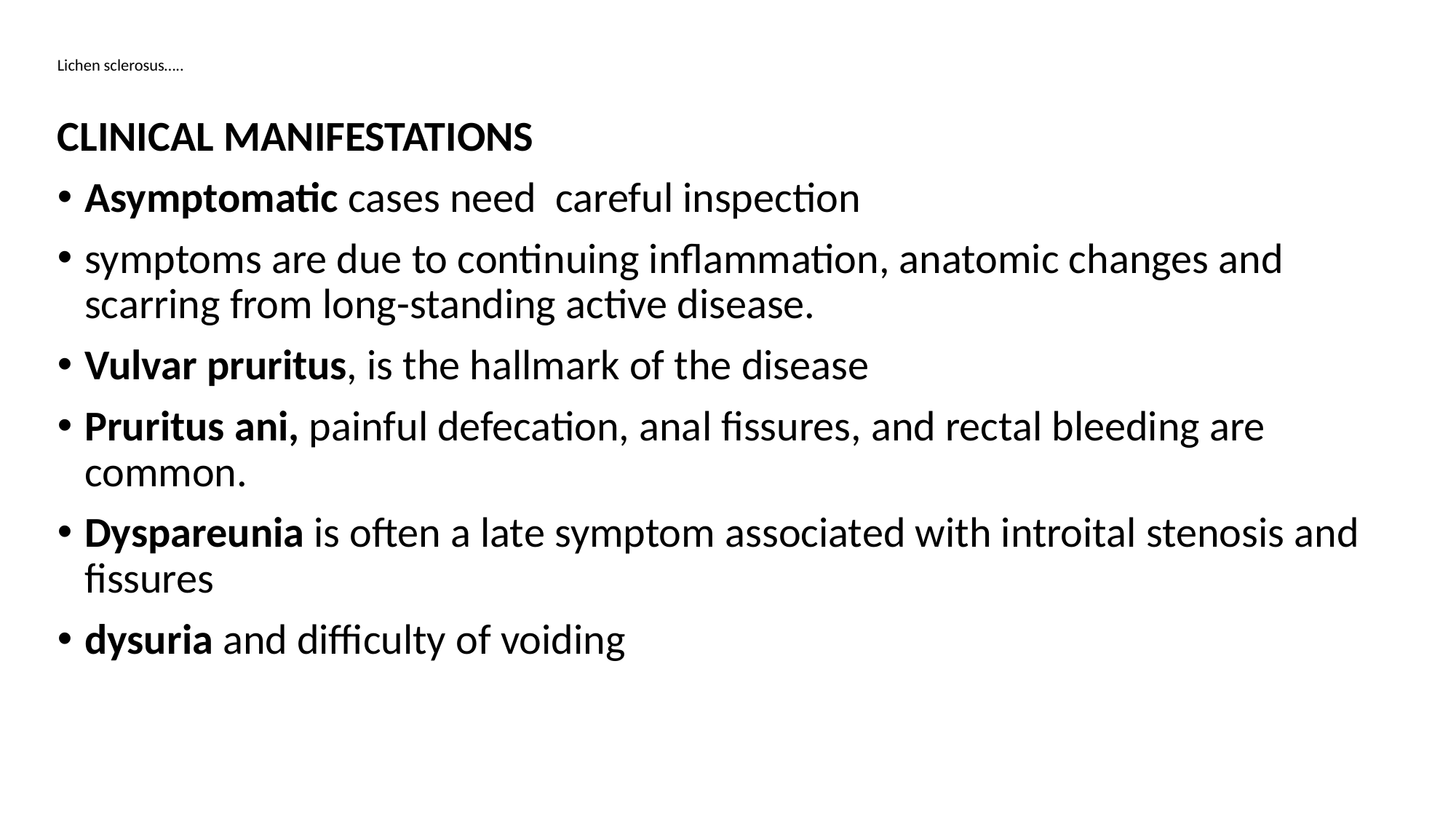

# Lichen sclerosus…..
CLINICAL MANIFESTATIONS
Asymptomatic cases need  careful inspection
symptoms are due to continuing inflammation, anatomic changes and scarring from long-standing active disease.
Vulvar pruritus, is the hallmark of the disease
Pruritus ani, painful defecation, anal fissures, and rectal bleeding are common.
Dyspareunia is often a late symptom associated with introital stenosis and fissures
dysuria and difficulty of voiding